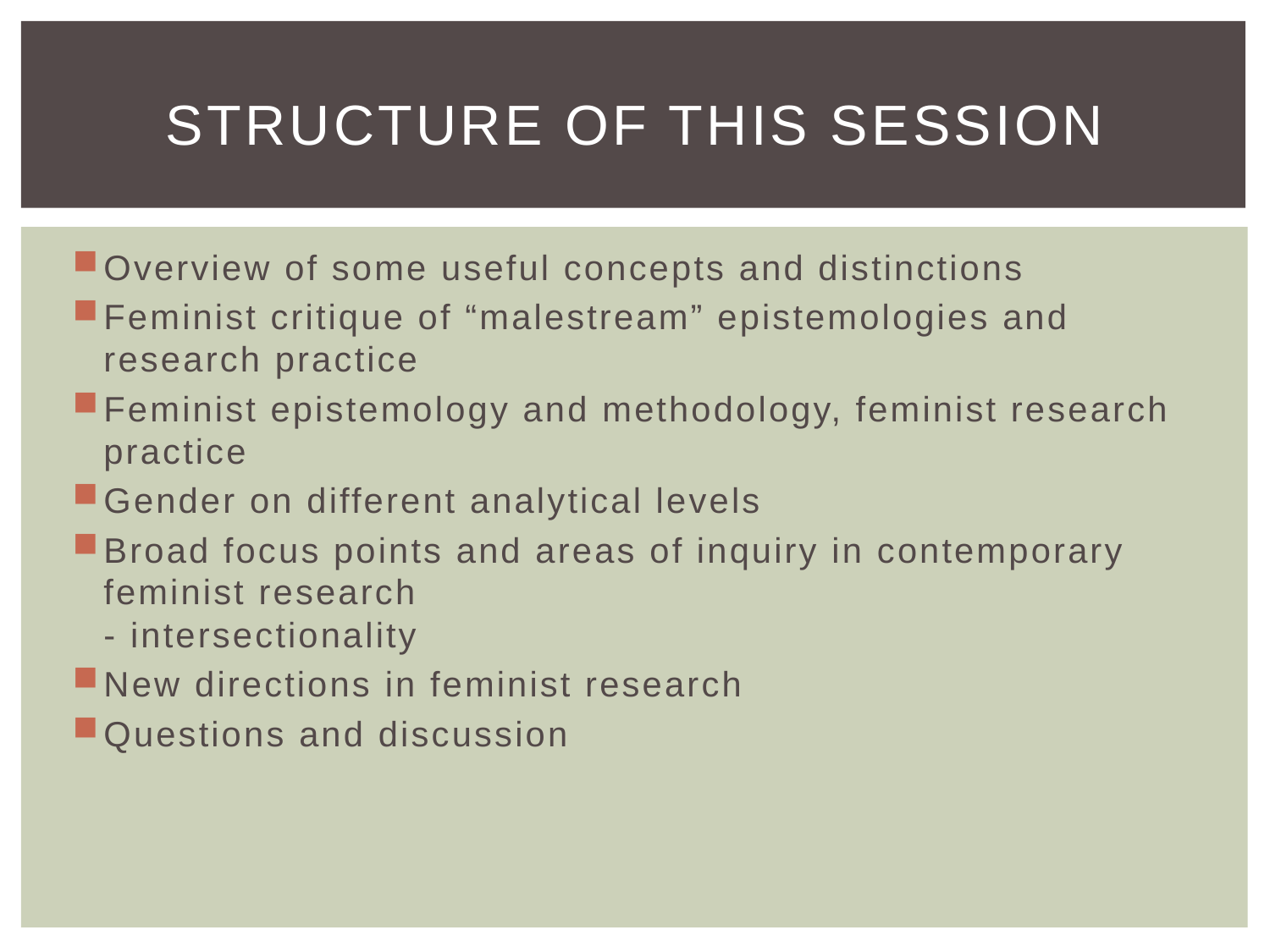

# Structure of this session
Overview of some useful concepts and distinctions
Feminist critique of “malestream” epistemologies and research practice
Feminist epistemology and methodology, feminist research practice
Gender on different analytical levels
Broad focus points and areas of inquiry in contemporary feminist research
- intersectionality
New directions in feminist research
Questions and discussion